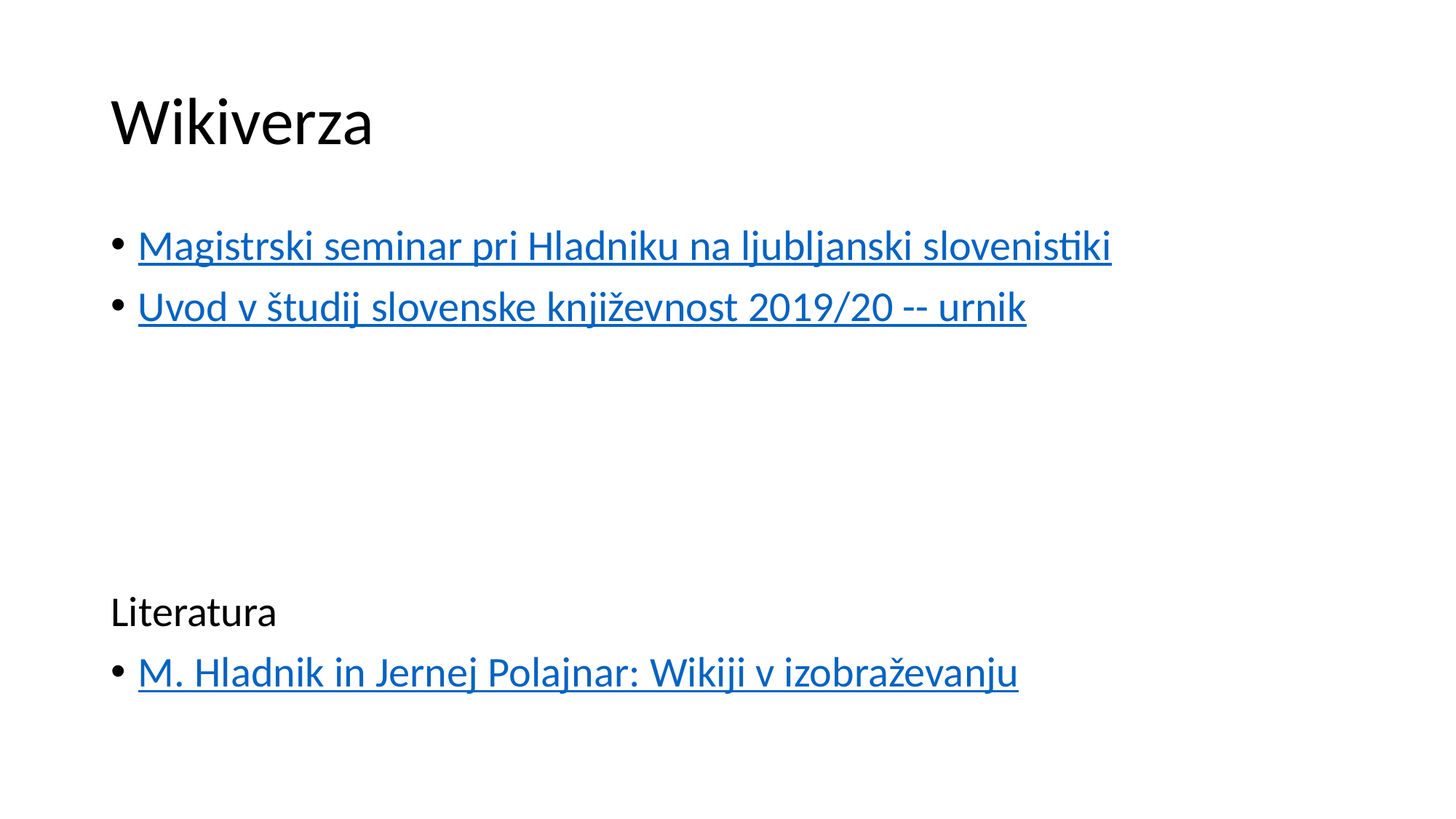

# Wikiverza
Magistrski seminar pri Hladniku na ljubljanski slovenistiki
Uvod v študij slovenske književnost 2019/20 -- urnik

Literatura
M. Hladnik in Jernej Polajnar: Wikiji v izobraževanju